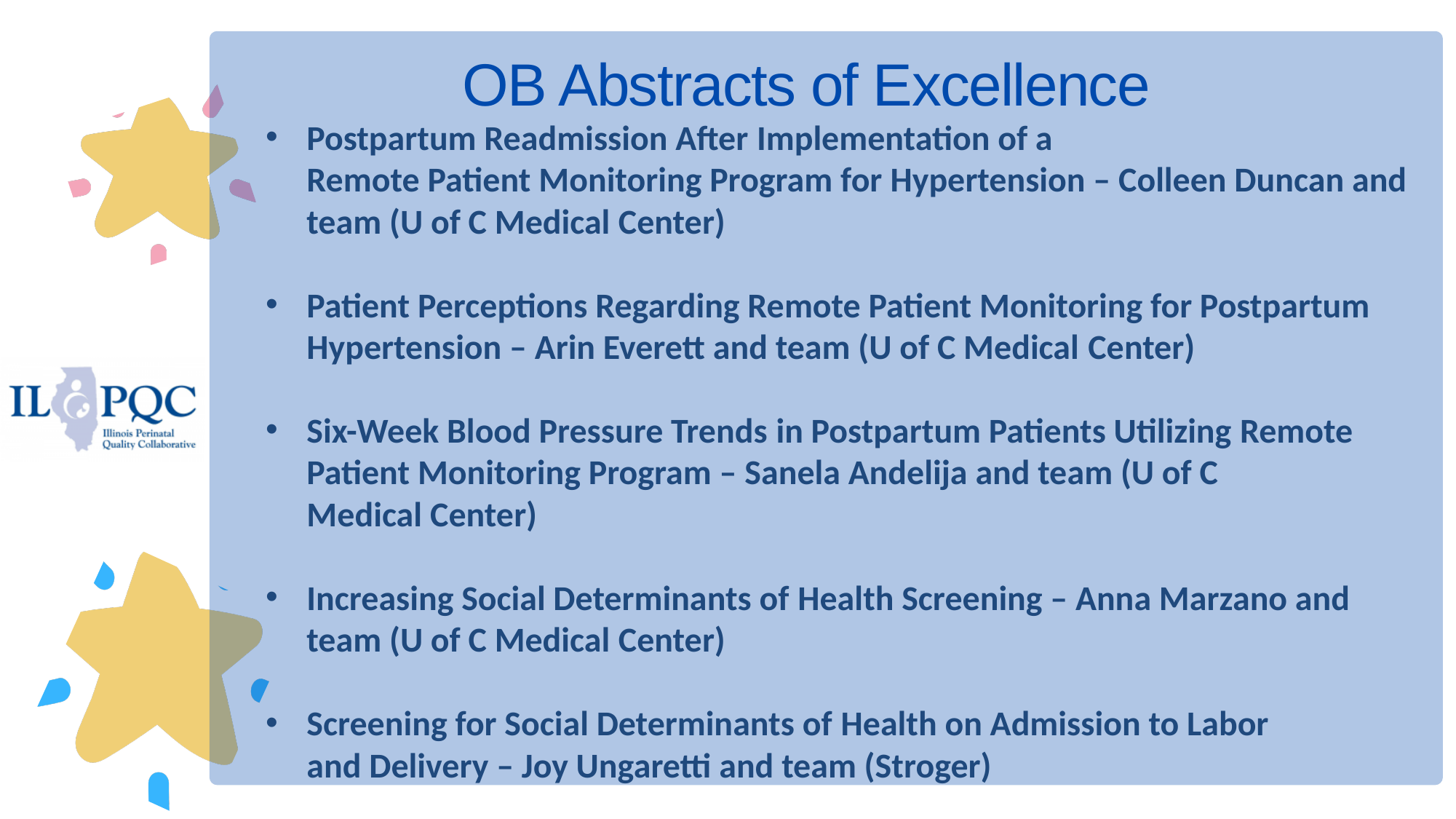

OB Abstracts of Excellence

Postpartum Readmission After Implementation of a Remote Patient Monitoring Program for Hypertension – Colleen Duncan and team (U of C Medical Center)

Patient Perceptions Regarding Remote Patient Monitoring for Postpartum Hypertension – Arin Everett and team (U of C Medical Center)

Six-Week Blood Pressure Trends in Postpartum Patients Utilizing Remote Patient Monitoring Program – Sanela Andelija and team (U of C Medical Center)

Increasing Social Determinants of Health Screening – Anna Marzano and team (U of C Medical Center)

Screening for Social Determinants of Health on Admission to Labor and Delivery – Joy Ungaretti and team (Stroger)